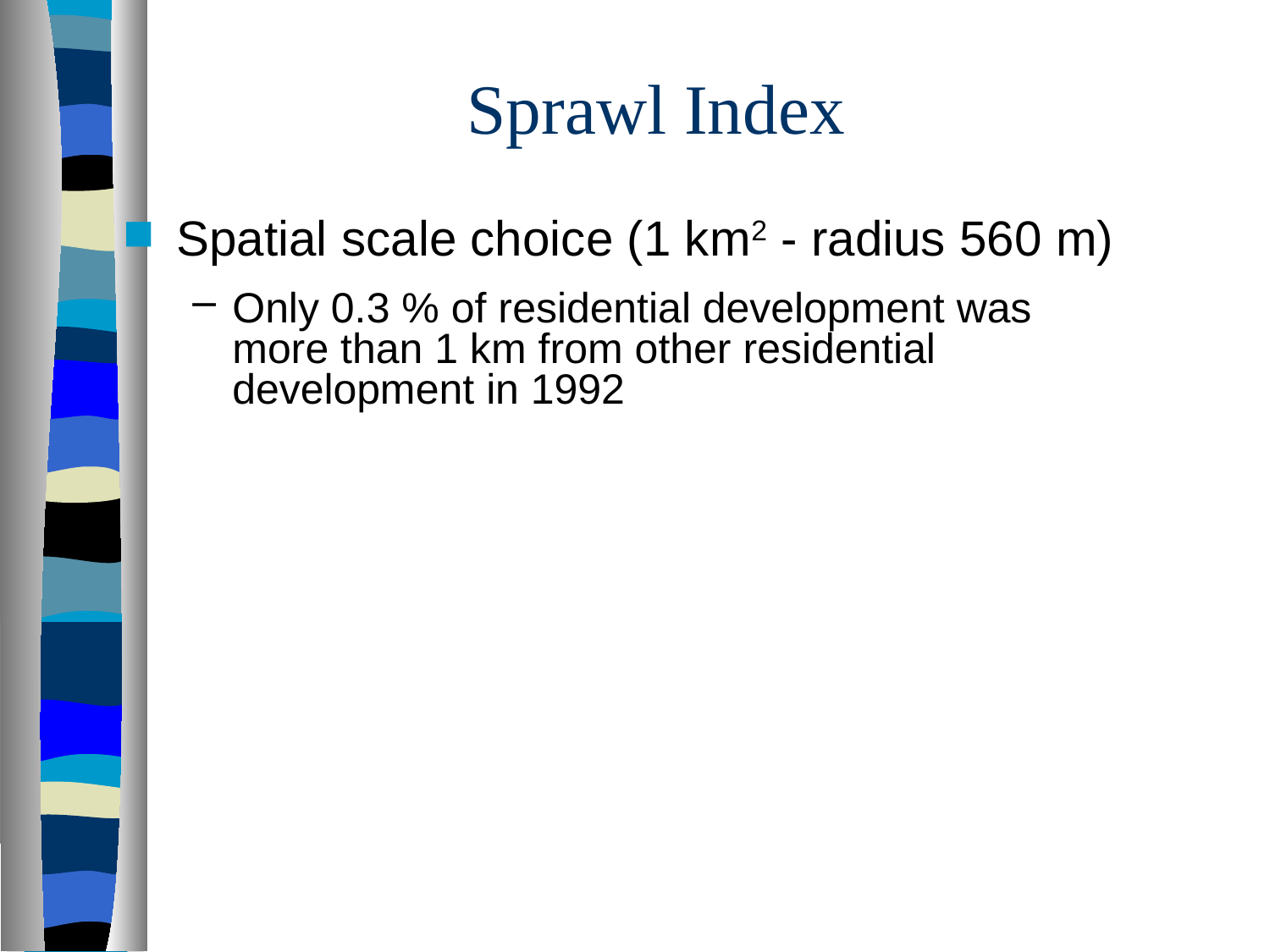

# Sprawl Index
Spatial scale choice (1 km2 - radius 560 m)
Only 0.3 % of residential development was more than 1 km from other residential development in 1992